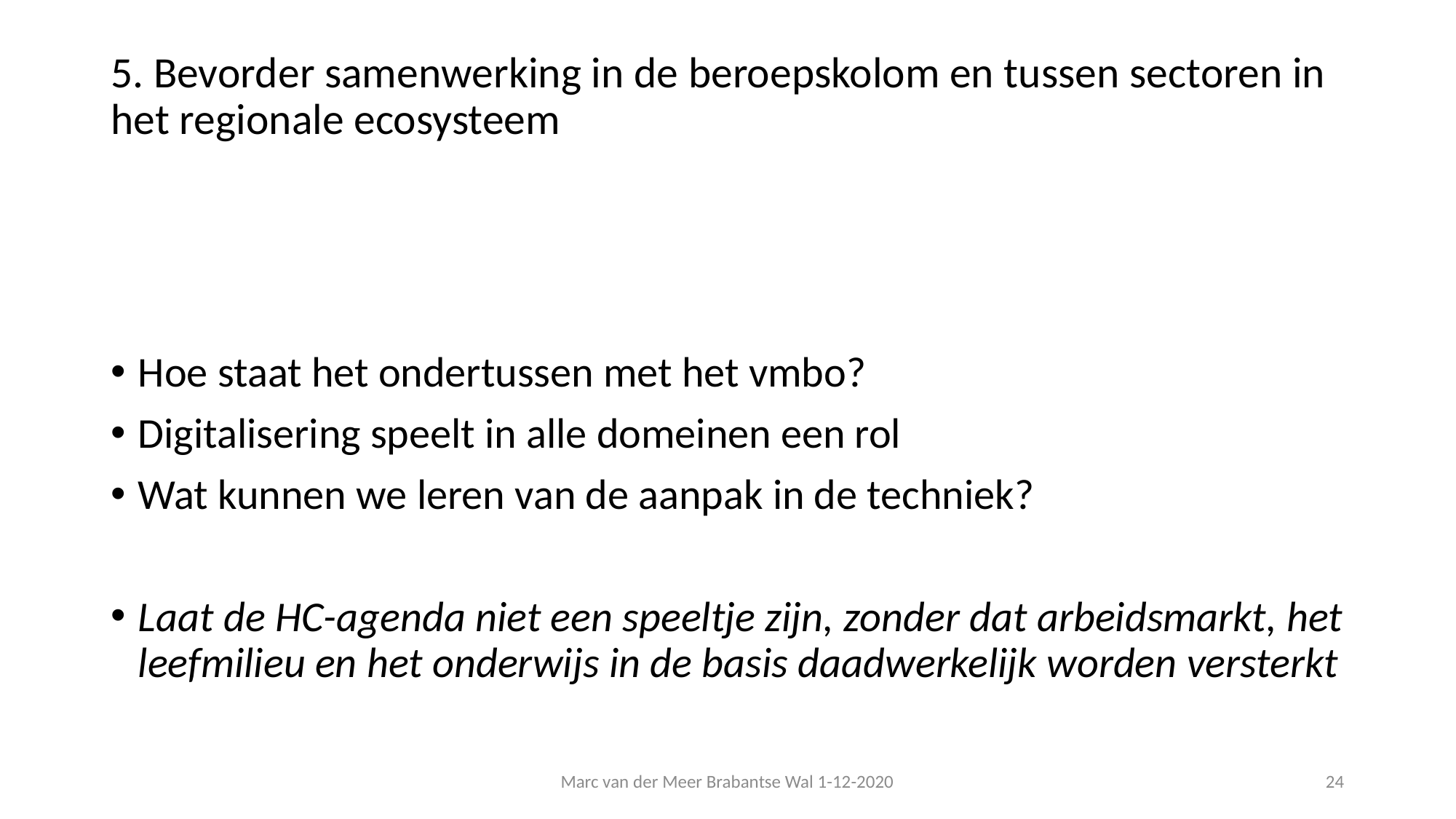

# 5. Bevorder samenwerking in de beroepskolom en tussen sectoren in het regionale ecosysteem

Hoe staat het ondertussen met het vmbo?
Digitalisering speelt in alle domeinen een rol
Wat kunnen we leren van de aanpak in de techniek?

Laat de HC-agenda niet een speeltje zijn, zonder dat arbeidsmarkt, het leefmilieu en het onderwijs in de basis daadwerkelijk worden versterkt
Marc van der Meer Brabantse Wal 1-12-2020
24